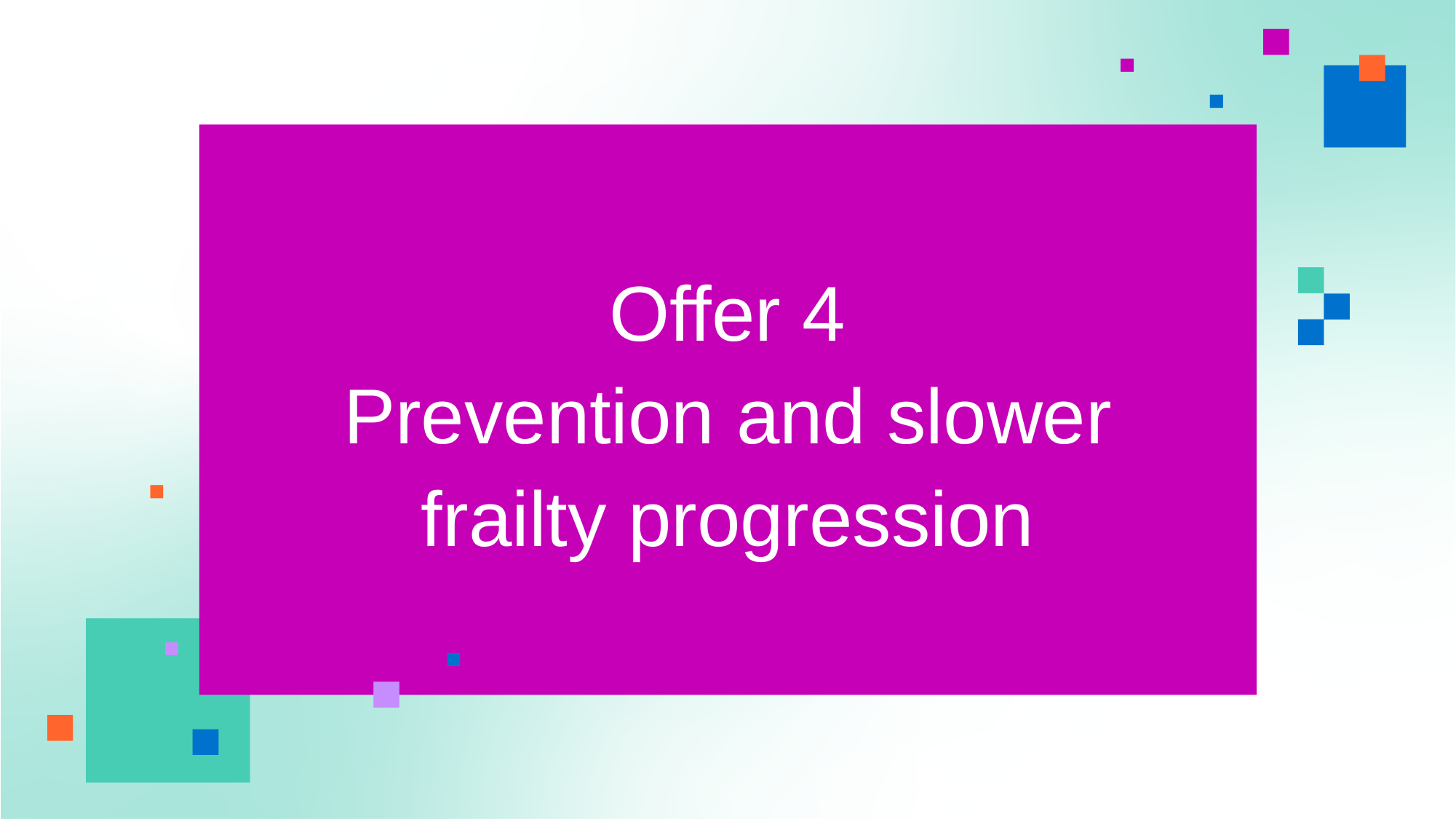

# Offer 4 Prevention and slower frailty progression